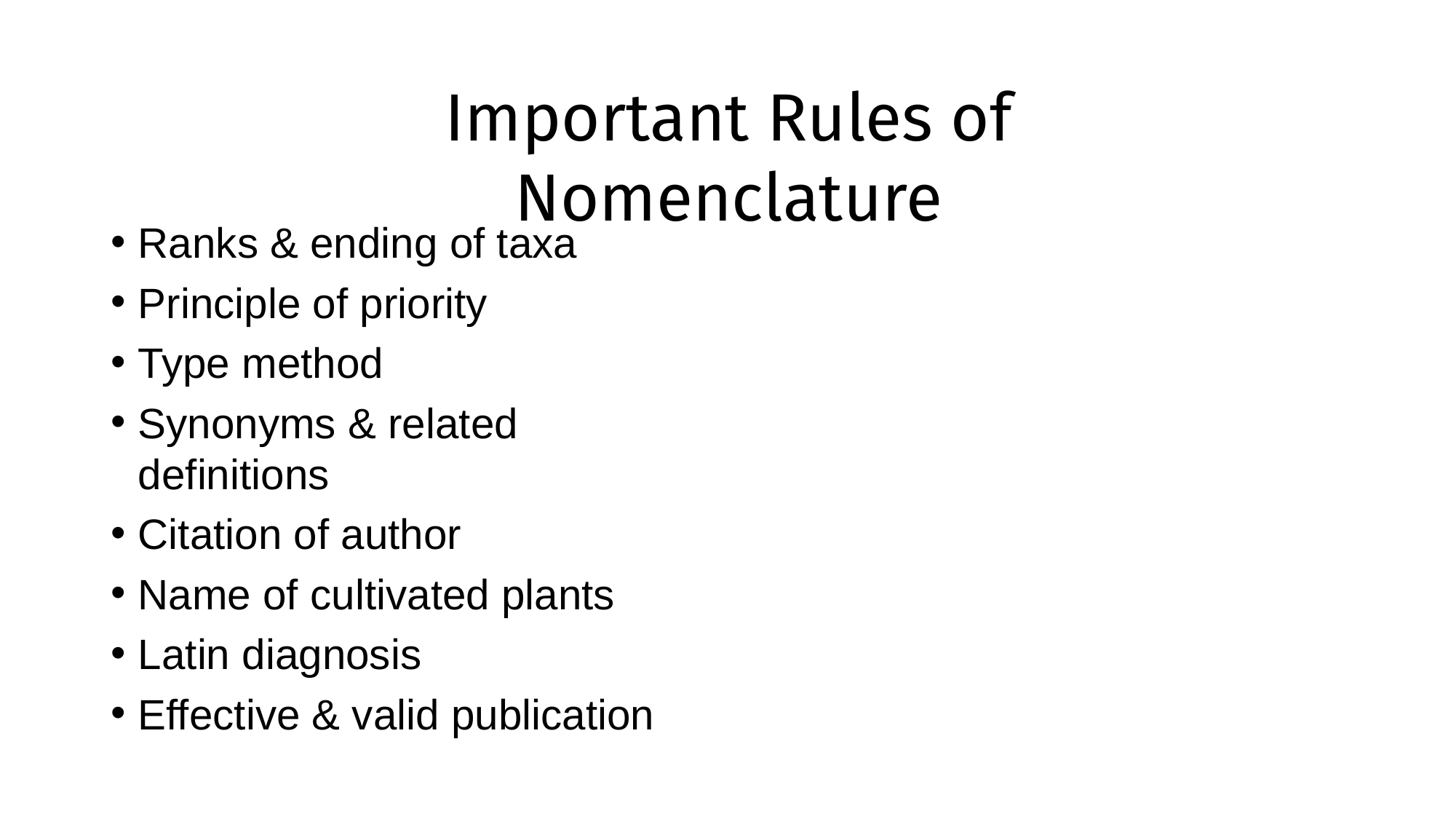

# Important Rules of Nomenclature
Ranks & ending of taxa
Principle of priority
Type method
Synonyms & related definitions
Citation of author
Name of cultivated plants
Latin diagnosis
Effective & valid publication